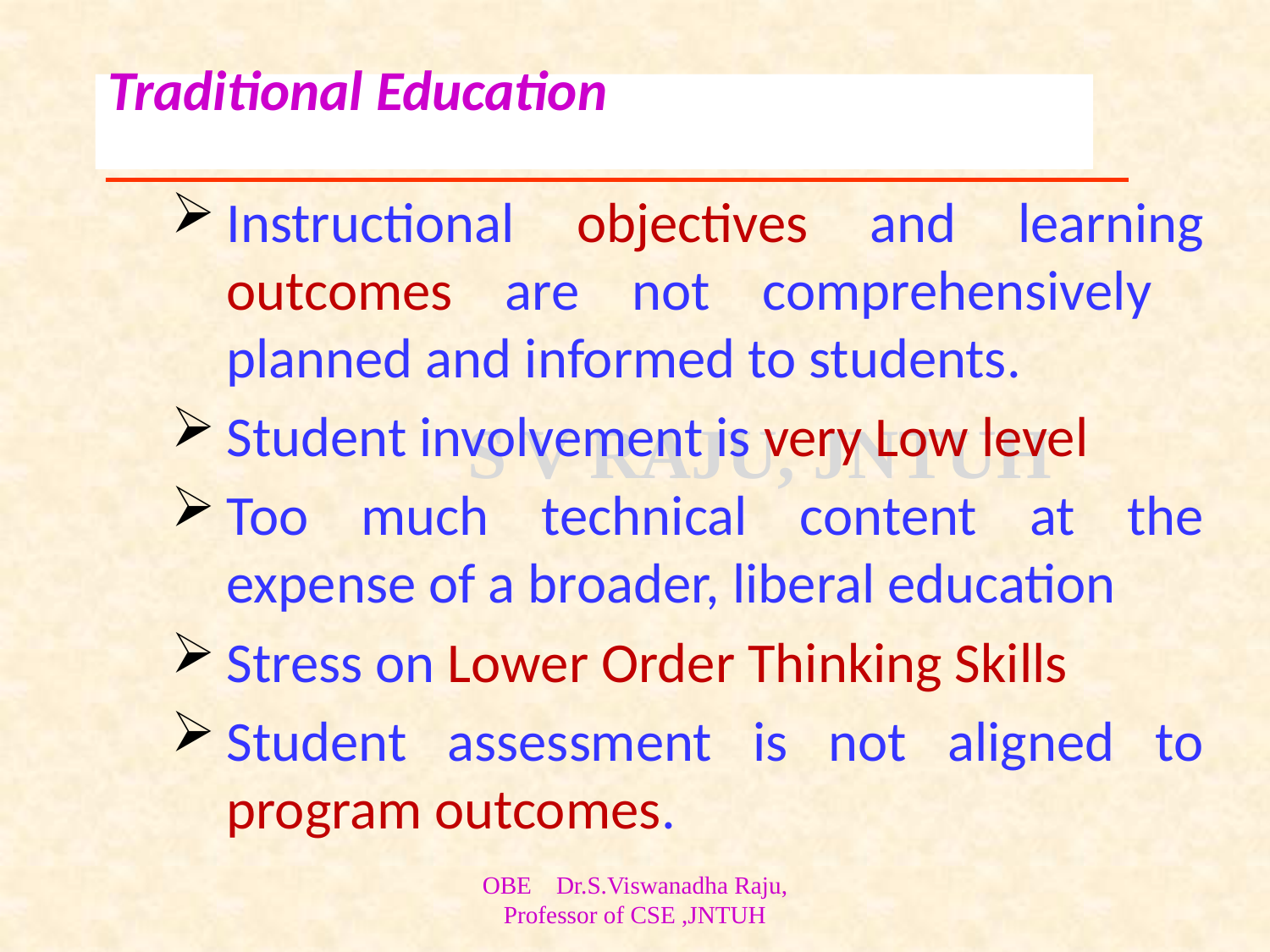

# Traditional Education
Instructional objectives and learning outcomes are not comprehensively  planned and informed to students.
Student involvement is very Low level
Too much technical content at the expense of a broader, liberal education
Stress on Lower Order Thinking Skills
Student assessment is not aligned to program outcomes.

OBE    Dr.S.Viswanadha Raju, Professor of CSE ,JNTUH